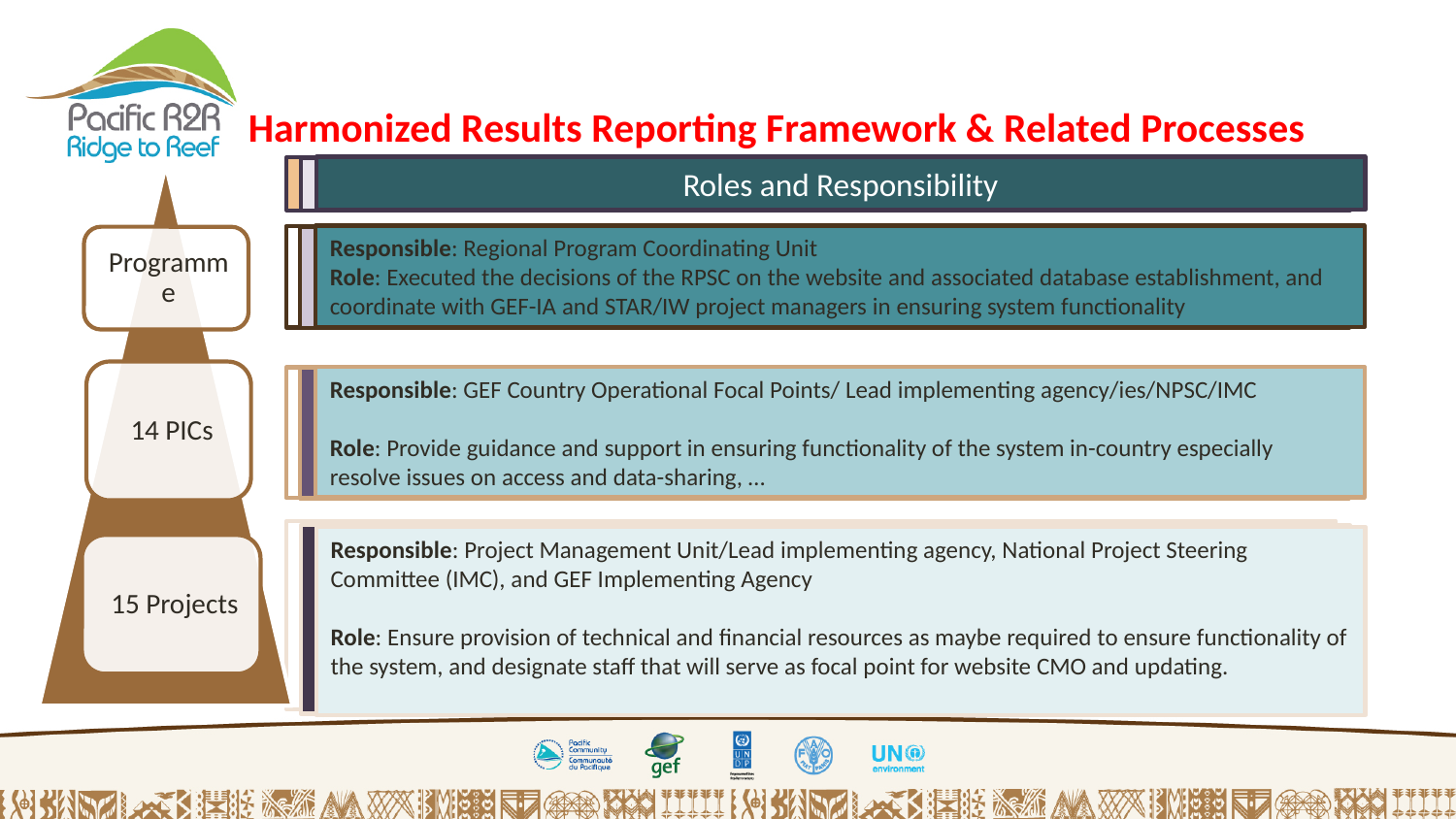

Harmonized Results Reporting Framework & Related Processes
Roles and Responsibility
Responsible: Regional Program Coordinating Unit
Role: Executed the decisions of the RPSC on the website and associated database establishment, and coordinate with GEF-IA and STAR/IW project managers in ensuring system functionality
Responsible: GEF Country Operational Focal Points/ Lead implementing agency/ies/NPSC/IMC

Role: Provide guidance and support in ensuring functionality of the system in-country especially resolve issues on access and data-sharing, …
Responsible: Project Management Unit/Lead implementing agency, National Project Steering Committee (IMC), and GEF Implementing Agency

Role: Ensure provision of technical and financial resources as maybe required to ensure functionality of the system, and designate staff that will serve as focal point for website CMO and updating.

Data attributes:
Overall contributions of 14 PICs to each of the GEF focal area outcomes and outputs of all the countries
Tagging the overall contributions of 14 PICs to each of the 20 Aichi Targets
Tagging the overall contributions of the programme to the relevant Sustainable Development Goals
Achievements of the country as regards the GEF focal area outcomes and outputs
Tagging the contributions of the country to the relevant Aichi Targets
Tagging the overall contributions of the country to the relevant SD-Goals
Emerging trends on innovative measures tested in-country (stress reduction and processes)
Specific project contributions to the GEF focal area outcomes and outputs
Tagging the project contributions to relevant Aichi Targets, SD-Goals
Emerging trends on innovative measures tested in-situ particularly focused on stress reduction to NR
Project Management Portal: Planning-Monitoring and reporting of results of development measure to include such as but not limited to project logframe, Results indices, activity status, and relevant financial data/ information.
Users and audiences:
Users: GEF Secretariat, Regional Programme Coordination Group, Regional Program Steering Committee, Regional Scientific Technical Committee, Regional Program Coordinating Unit
Audiences: GEF Implementing Agencies, GEF Country Operational Focal Points, others
Users: GEF Country Operational Focal Points

Audiences: GEF implementing agency, Lead implementing agency, other government ministries/agencies of each PICs, NGOs and advocates, other stakeholders, and communities, …

Users: GEF Implementing agency, Lead implementing agency, National Project Steering Committee (IMC), Project Management Unit/Office, …

Audiences: NGOs and advocates, other stakeholders, and communities

Programme
14 PICs
15 Projects